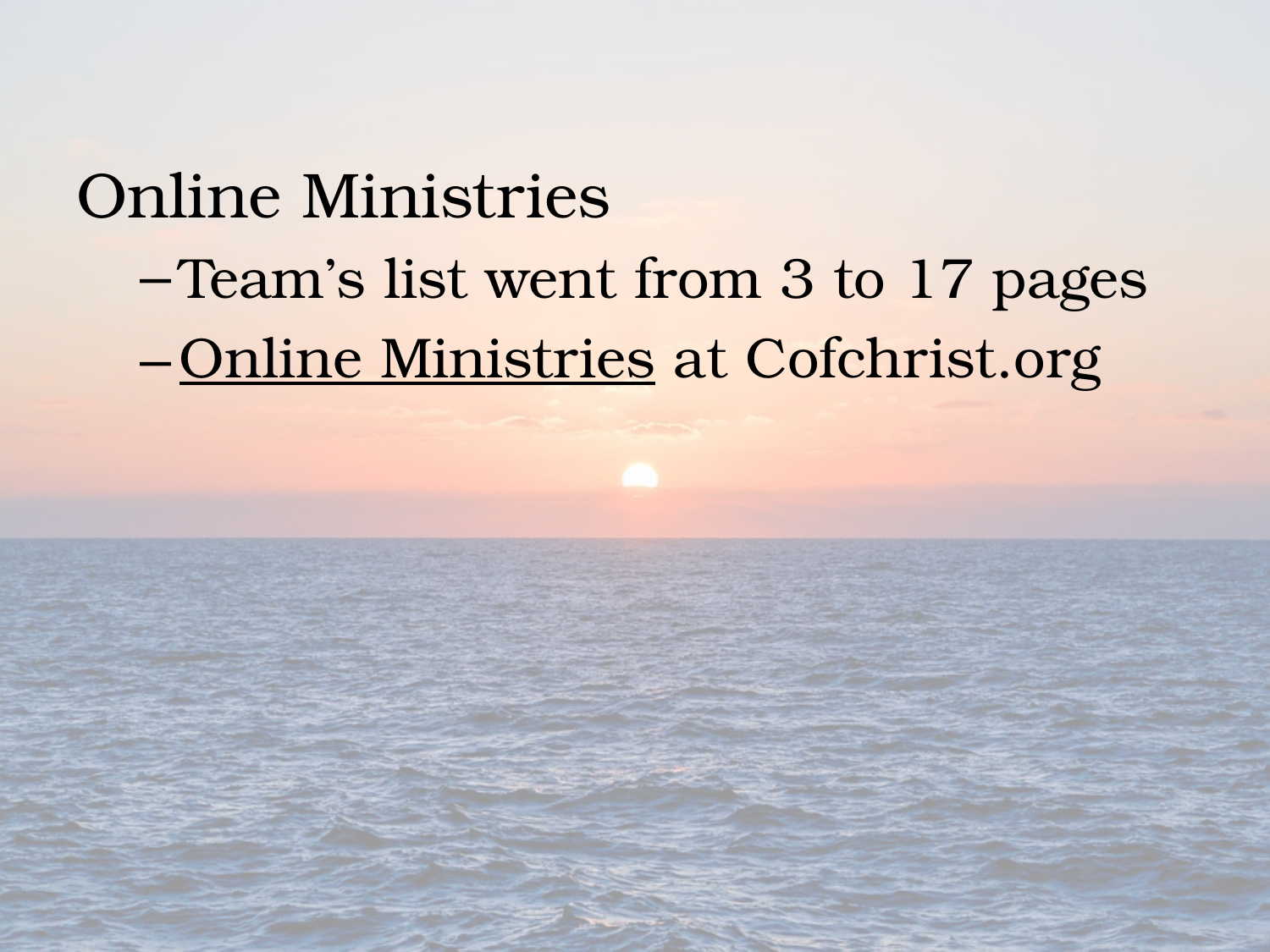

Online Ministries
Team’s list went from 3 to 17 pages
Online Ministries at Cofchrist.org